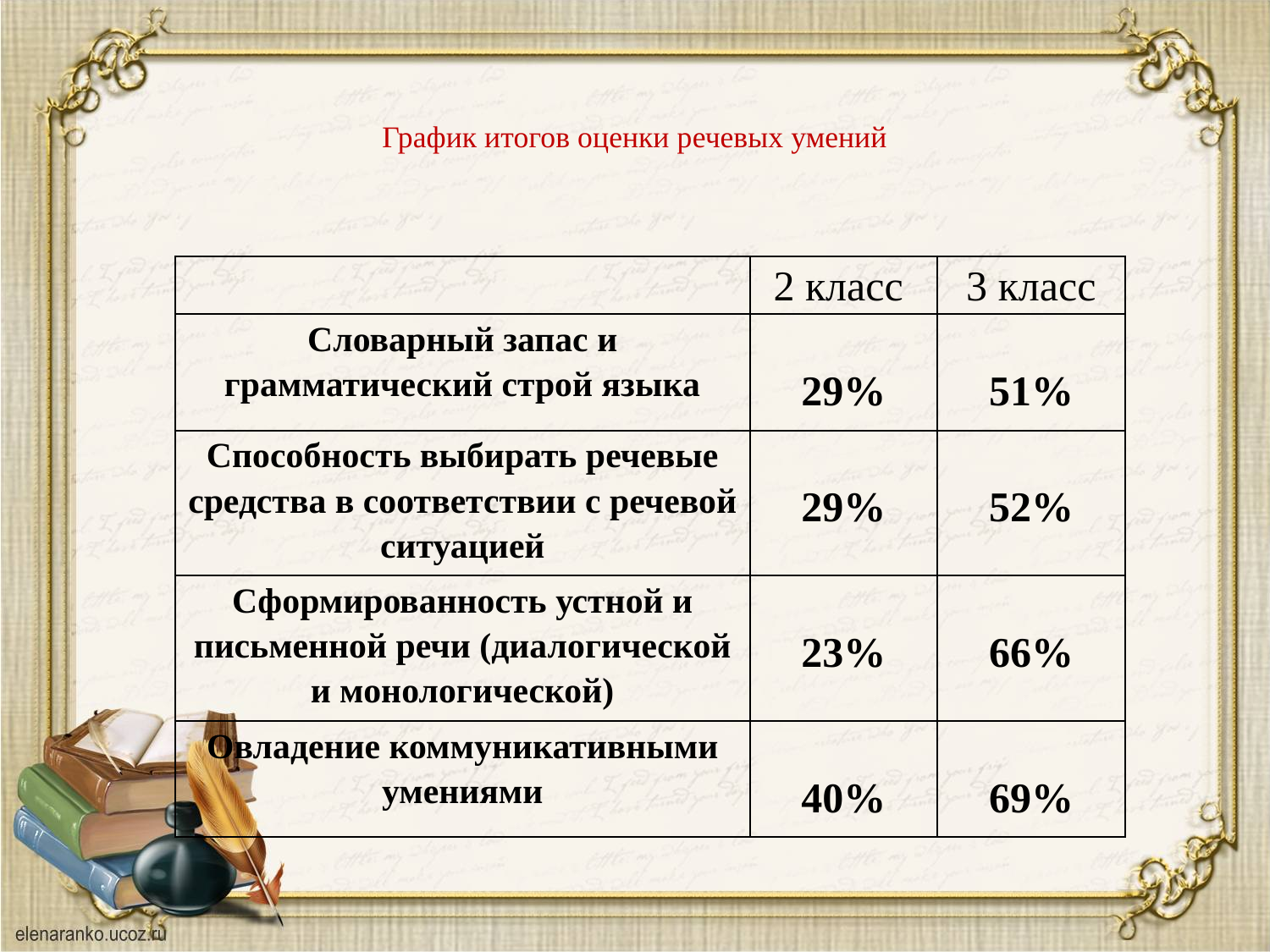

# График итогов оценки речевых умений
|  | 2 класс | 3 класс |
| --- | --- | --- |
| Словарный запас и грамматический строй языка | 29% | 51% |
| Способность выбирать речевые средства в соответствии с речевой ситуацией | 29% | 52% |
| Сформированность устной и письменной речи (диалогической и монологической) | 23% | 66% |
| Овладение коммуникативными умениями | 40% | 69% |